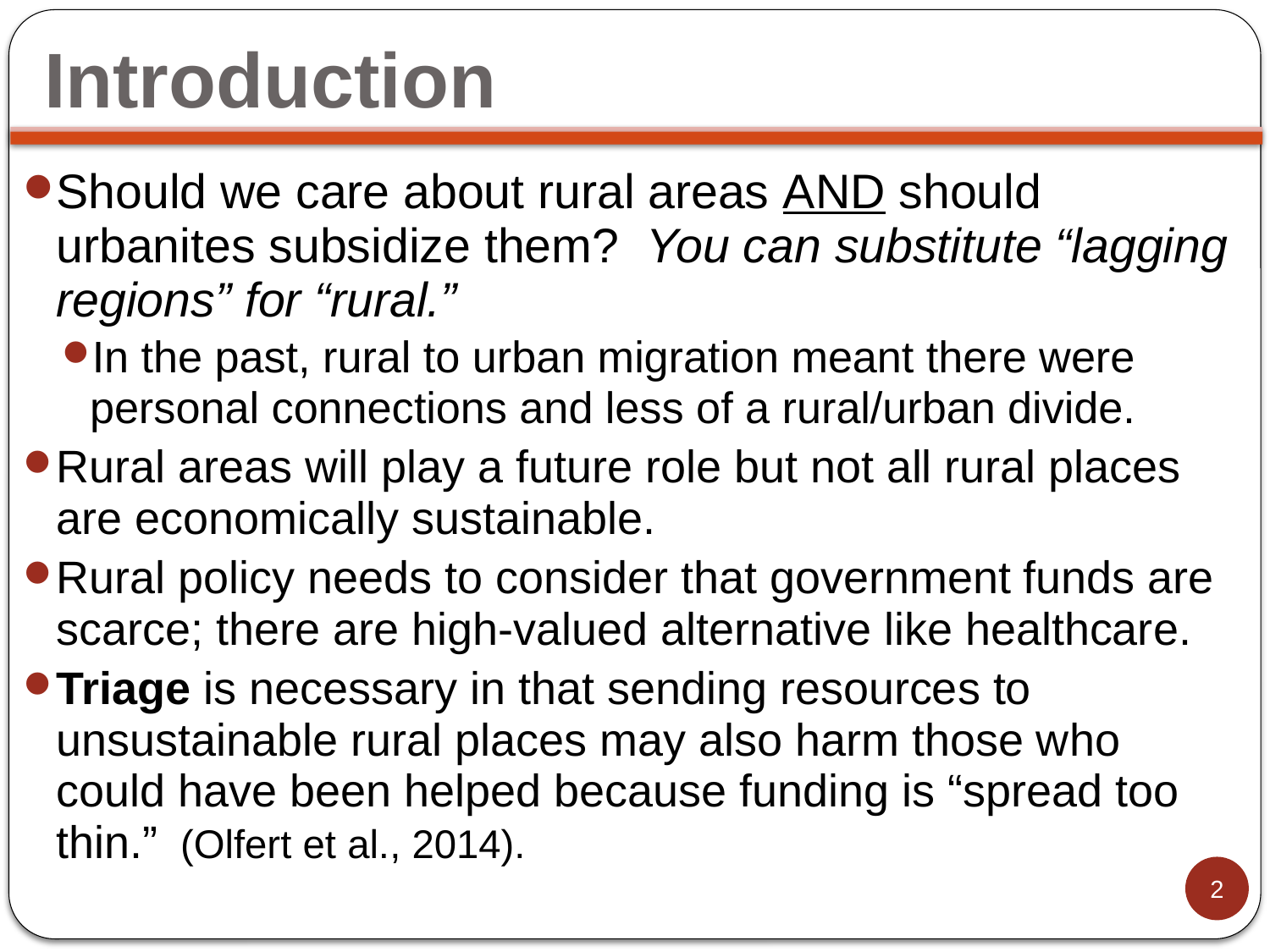

# Introduction
Should we care about rural areas AND should urbanites subsidize them?  You can substitute “lagging regions” for “rural.”
In the past, rural to urban migration meant there were personal connections and less of a rural/urban divide.
Rural areas will play a future role but not all rural places are economically sustainable.
Rural policy needs to consider that government funds are scarce; there are high-valued alternative like healthcare.
Triage is necessary in that sending resources to unsustainable rural places may also harm those who could have been helped because funding is “spread too thin.”  (Olfert et al., 2014).
2